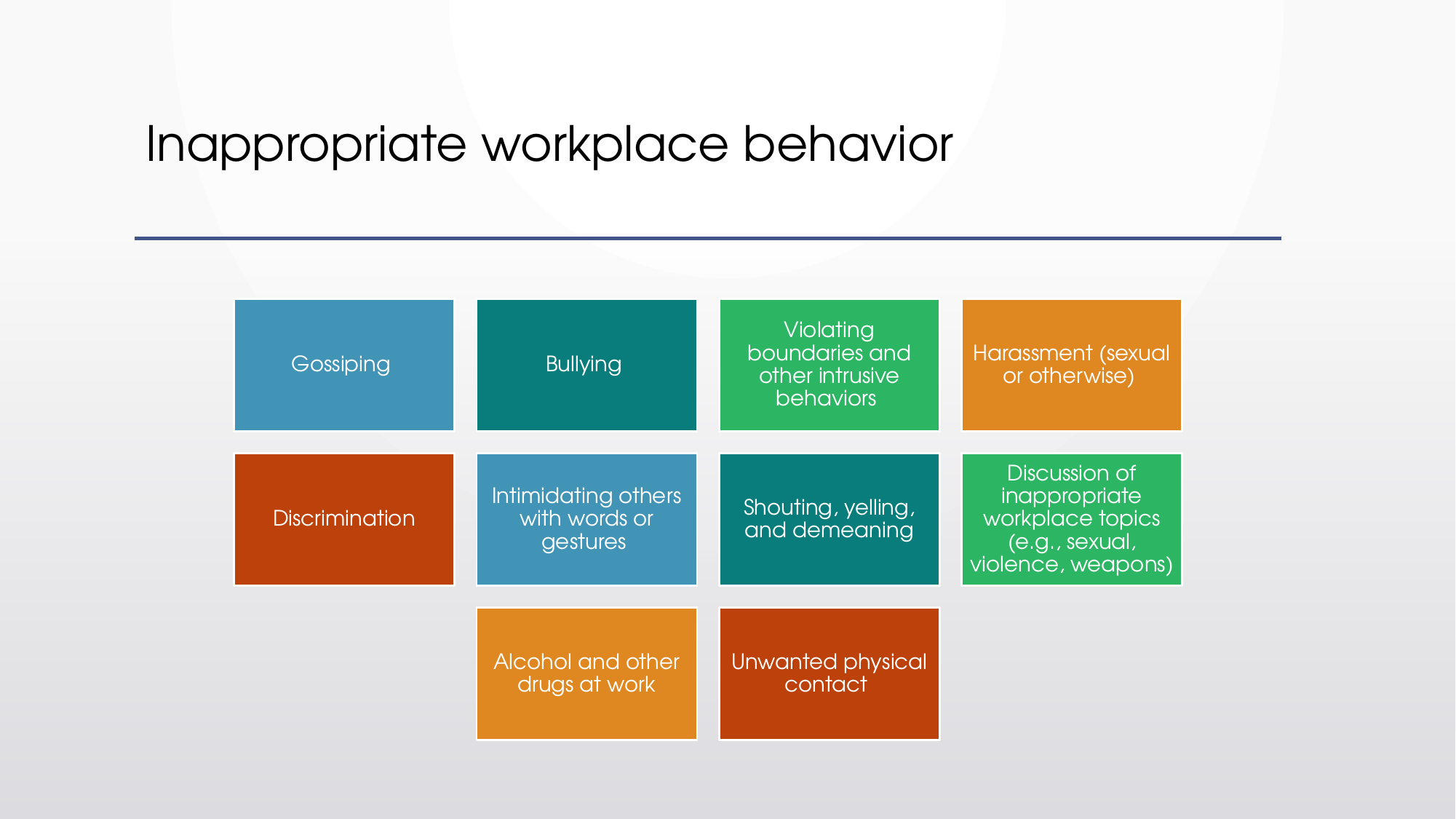

# Inappropriate workplace behavior

Gossiping
Bullying
Violating boundaries and other intrusive behaviors
Harassment (sexual or otherwise)
Discrimination
Intimidating others with words or gestures
Shouting, yelling, and demeaning
Discussion of inappropriate workplace topics (e.g., sexual, violence, weapons)
Alcohol and other drugs at work
Unwanted physical contact